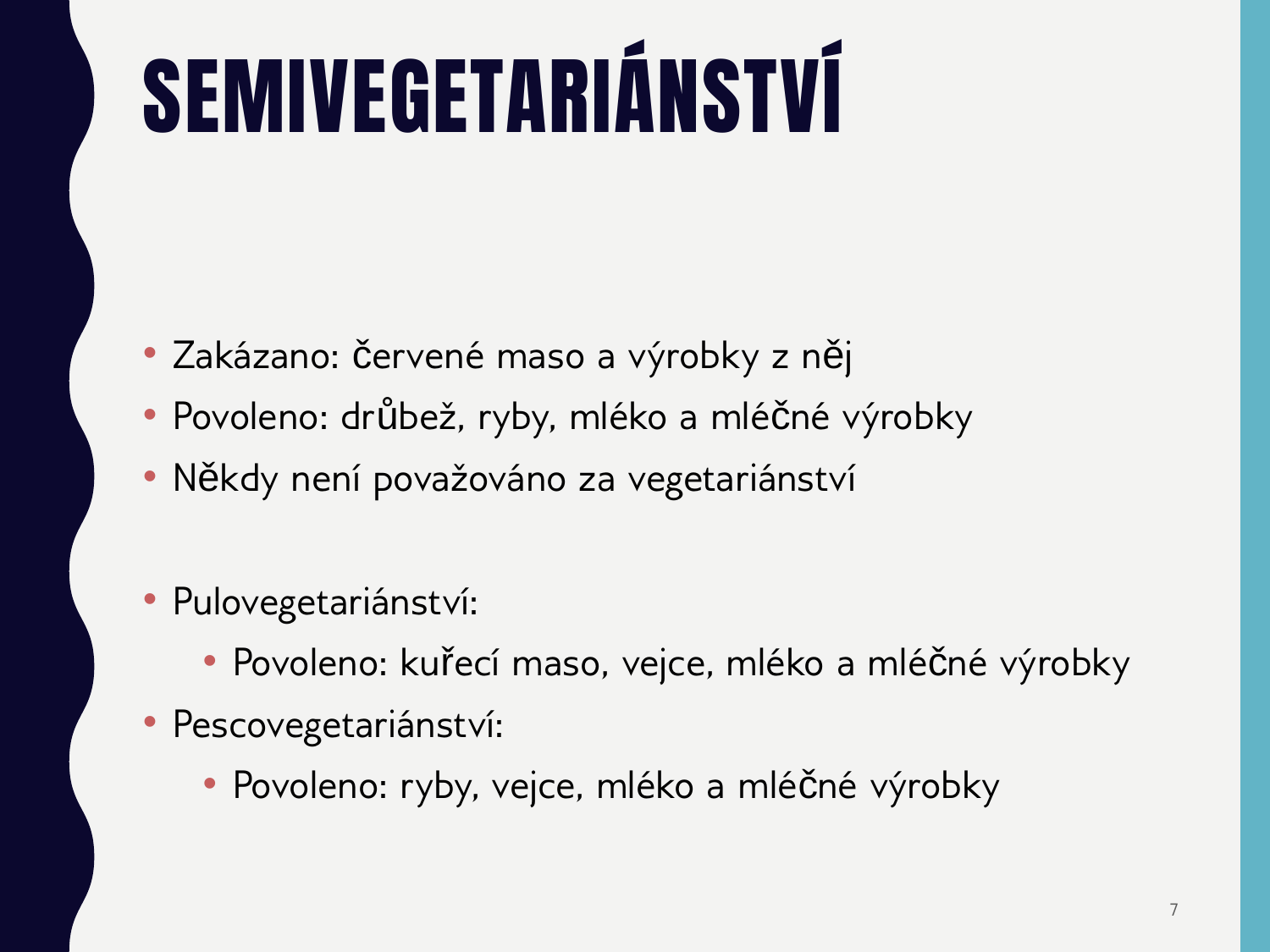

# Semivegetariánství
Zakázano: červené maso a výrobky z něj
Povoleno: drůbež, ryby, mléko a mléčné výrobky
Někdy není považováno za vegetariánství

Pulovegetariánství:
Povoleno: kuřecí maso, vejce, mléko a mléčné výrobky
Pescovegetariánství:
Povoleno: ryby, vejce, mléko a mléčné výrobky

7